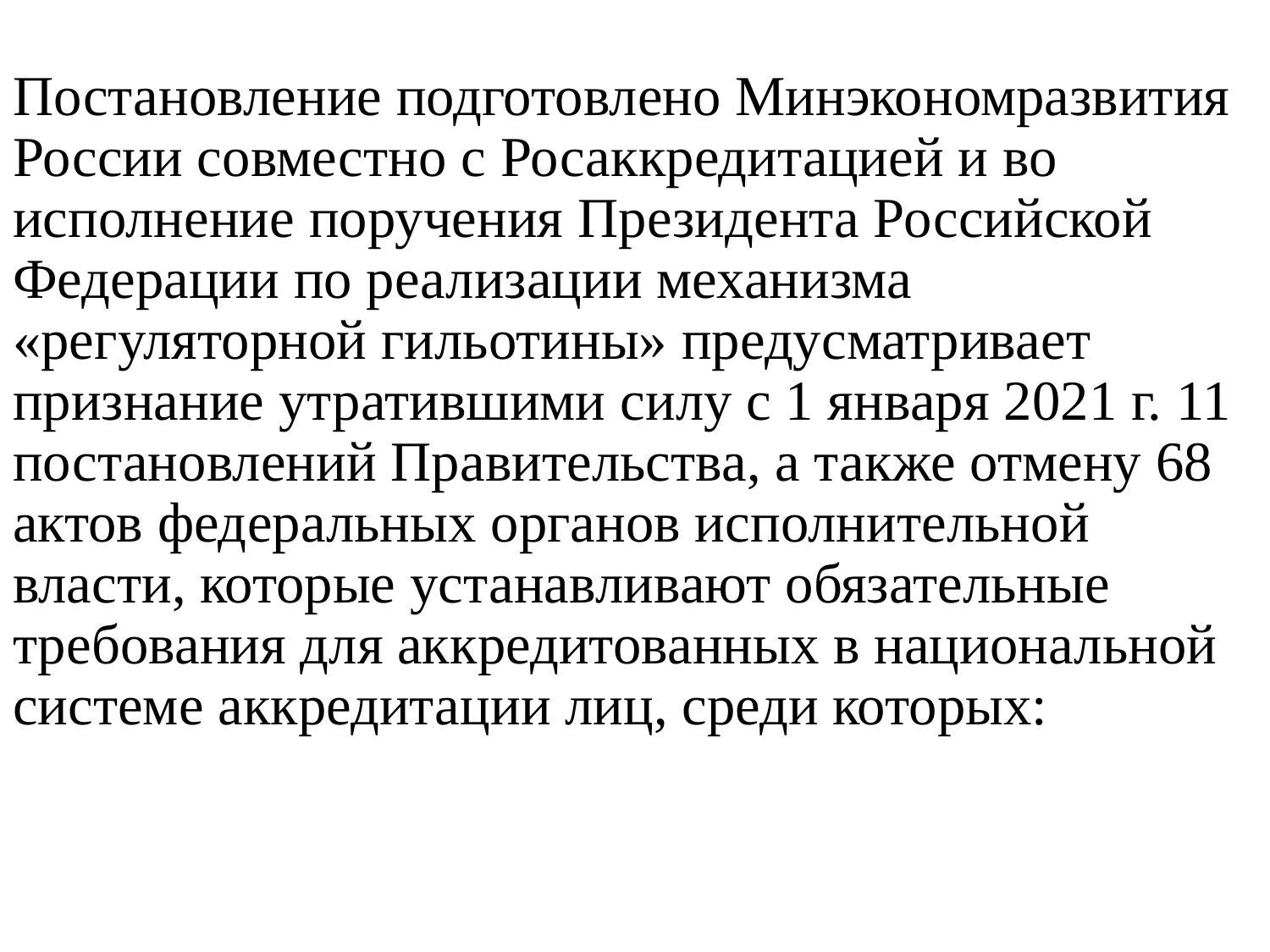

# Постановление подготовлено Минэкономразвития России совместно с Росаккредитацией и во исполнение поручения Президента Российской Федерации по реализации механизма «регуляторной гильотины» предусматривает признание утратившими силу с 1 января 2021 г. 11 постановлений Правительства, а также отмену 68 актов федеральных органов исполнительной власти, которые устанавливают обязательные требования для аккредитованных в национальной системе аккредитации лиц, среди которых: